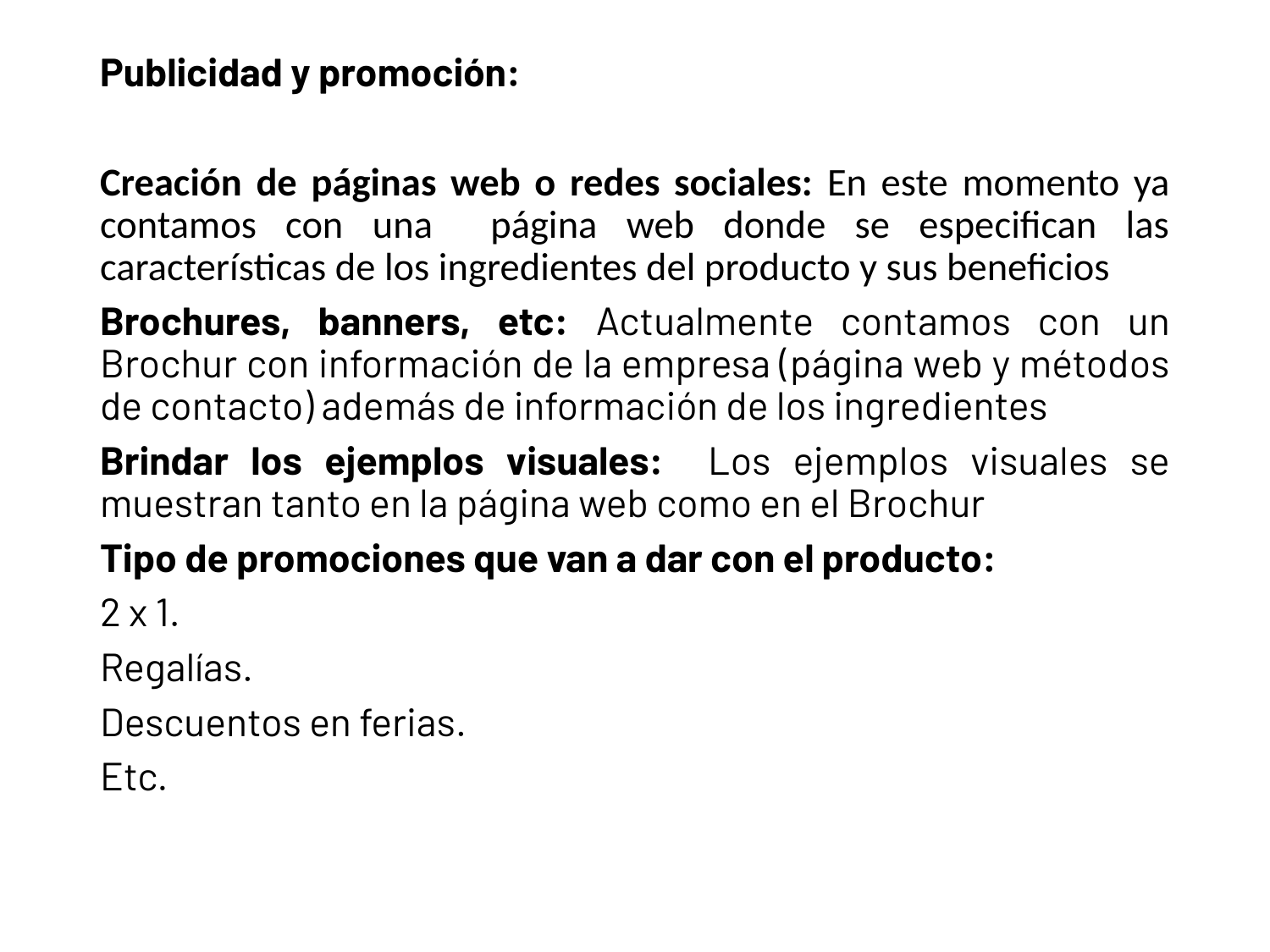

Publicidad y promoción:

Creación de páginas web o redes sociales: En este momento ya contamos con una  página web donde se especifican las características de los ingredientes del producto y sus beneficios
Brochures, banners, etc: Actualmente contamos con un Brochur con información de la empresa (página web y métodos de contacto) además de información de los ingredientes
Brindar los ejemplos visuales:  Los ejemplos visuales se muestran tanto en la página web como en el Brochur
Tipo de promociones que van a dar con el producto:
2 x 1.
Regalías.
Descuentos en ferias.
Etc.